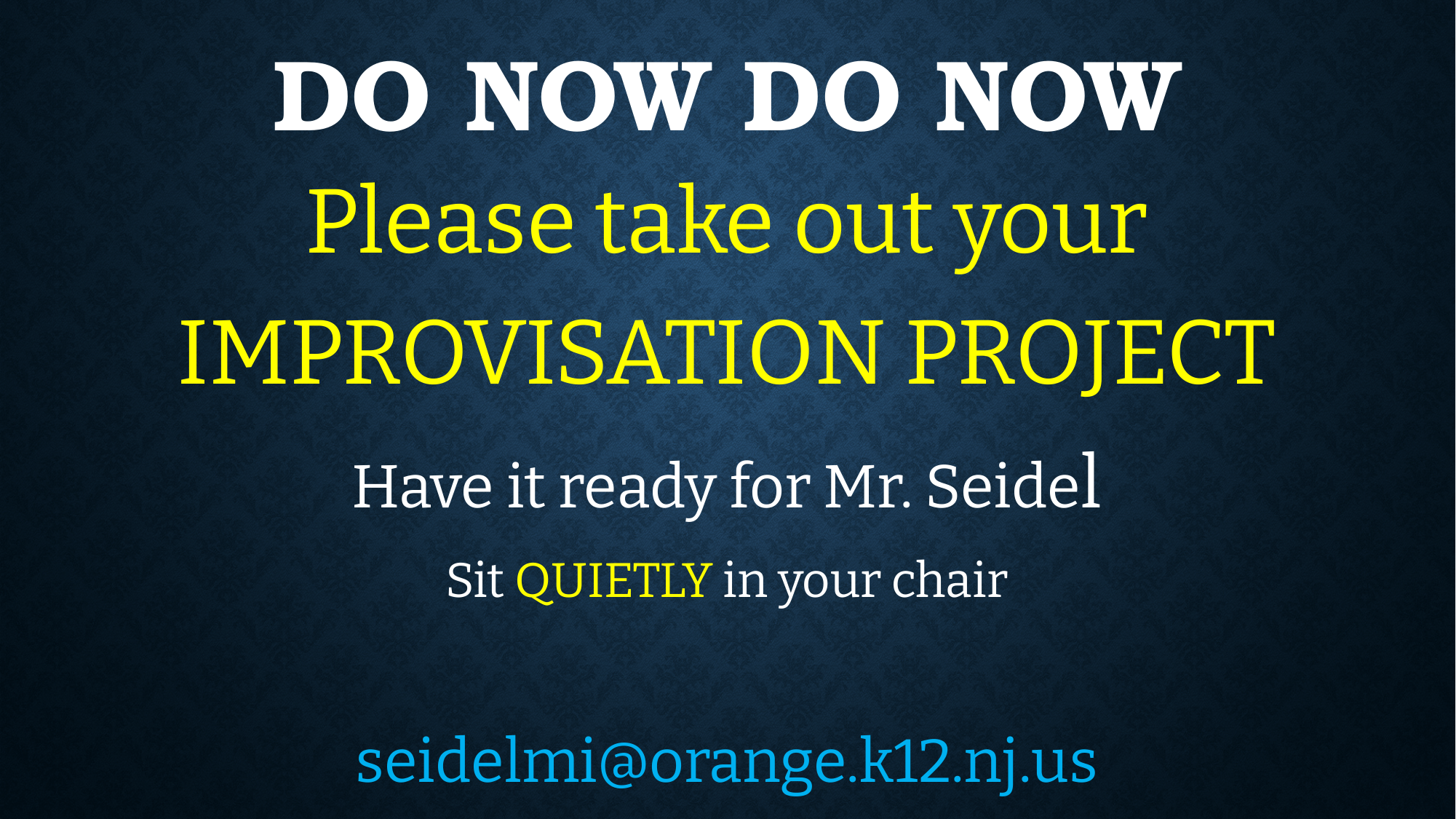

# DO NOW DO NOW
Please take out your IMPROVISATION PROJECT
Have it ready for Mr. Seidel
Sit QUIETLY in your chair

seidelmi@orange.k12.nj.us